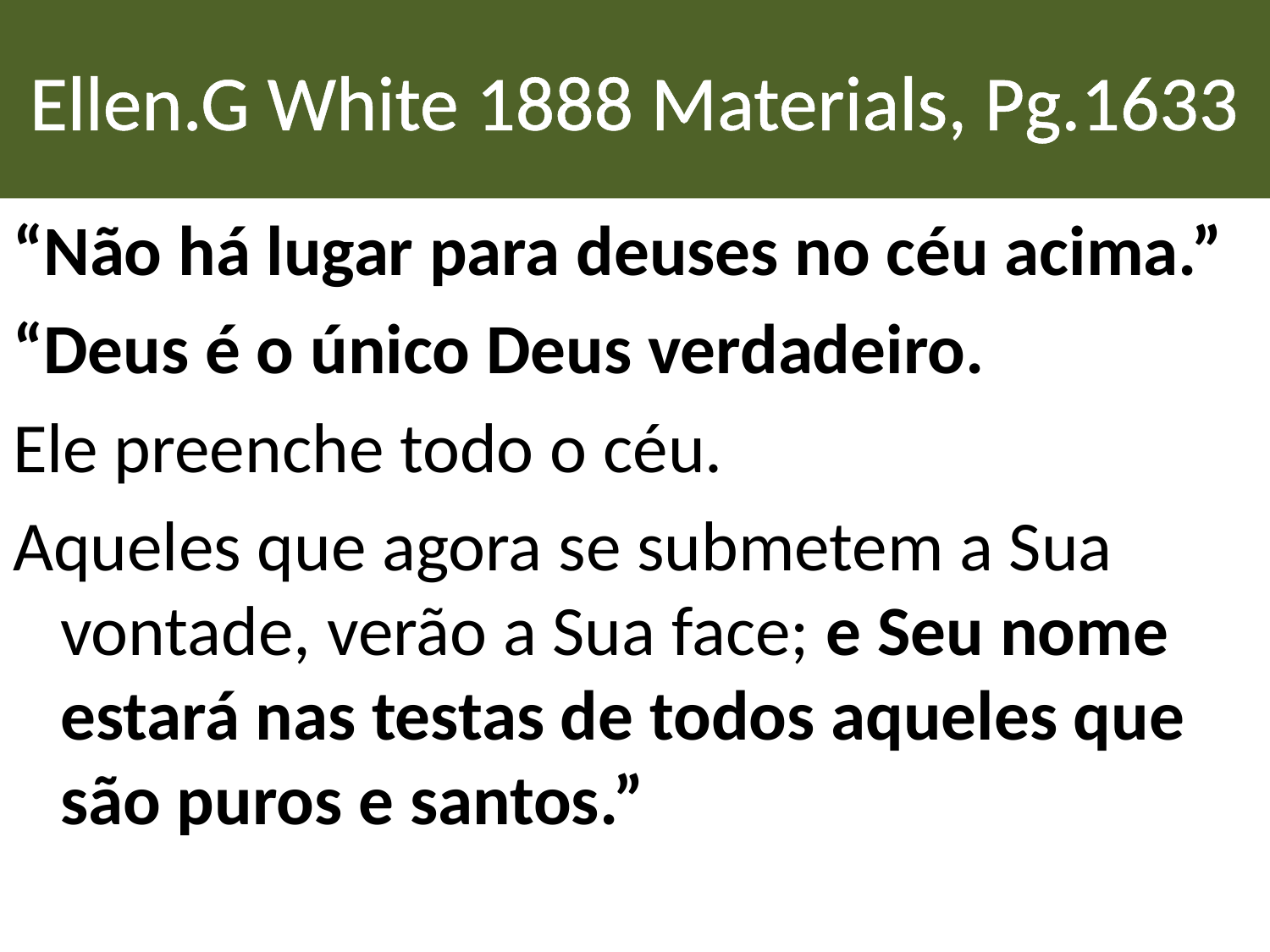

# Ellen.G White 1888 Materials, Pg.1633
“Não há lugar para deuses no céu acima.”
“Deus é o único Deus verdadeiro.
Ele preenche todo o céu.
Aqueles que agora se submetem a Sua vontade, verão a Sua face; e Seu nome estará nas testas de todos aqueles que são puros e santos.”